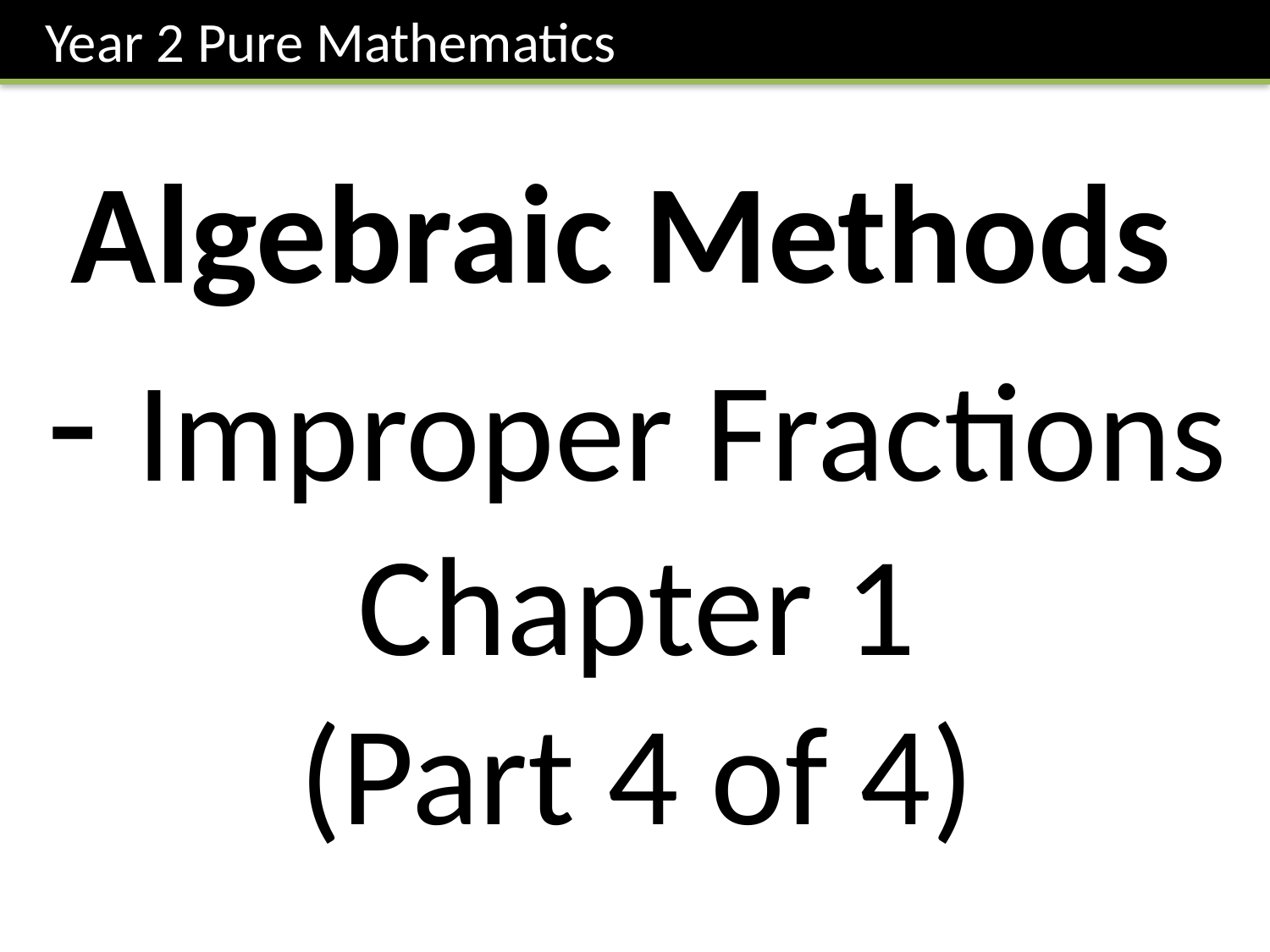

Year 2 Pure Mathematics
Algebraic Methods
- Improper Fractions
Chapter 1
(Part 4 of 4)